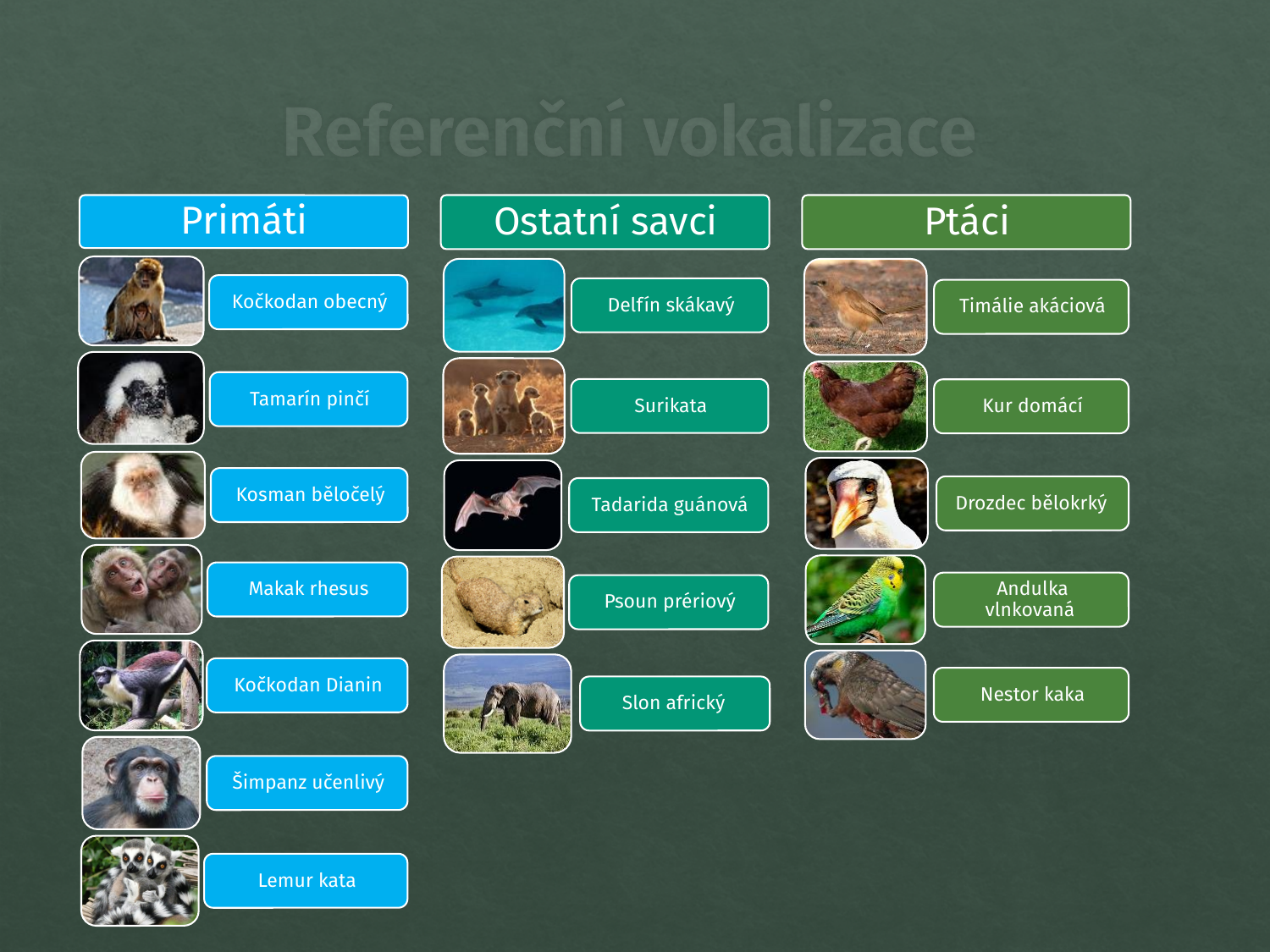

# Referenční vokalizace
Primáti
Kočkodan obecný
Tamarín pinčí
Kosman běločelý
Makak rhesus
Kočkodan Dianin
Šimpanz učenlivý
Lemur kata
Ostatní savci
Delfín skákavý
Surikata
Tadarida guánová
Psoun prériový
Slon africký
Ptáci
Timálie akáciová
Kur domácí
Drozdec bělokrký
Andulka vlnkovaná
Nestor kaka